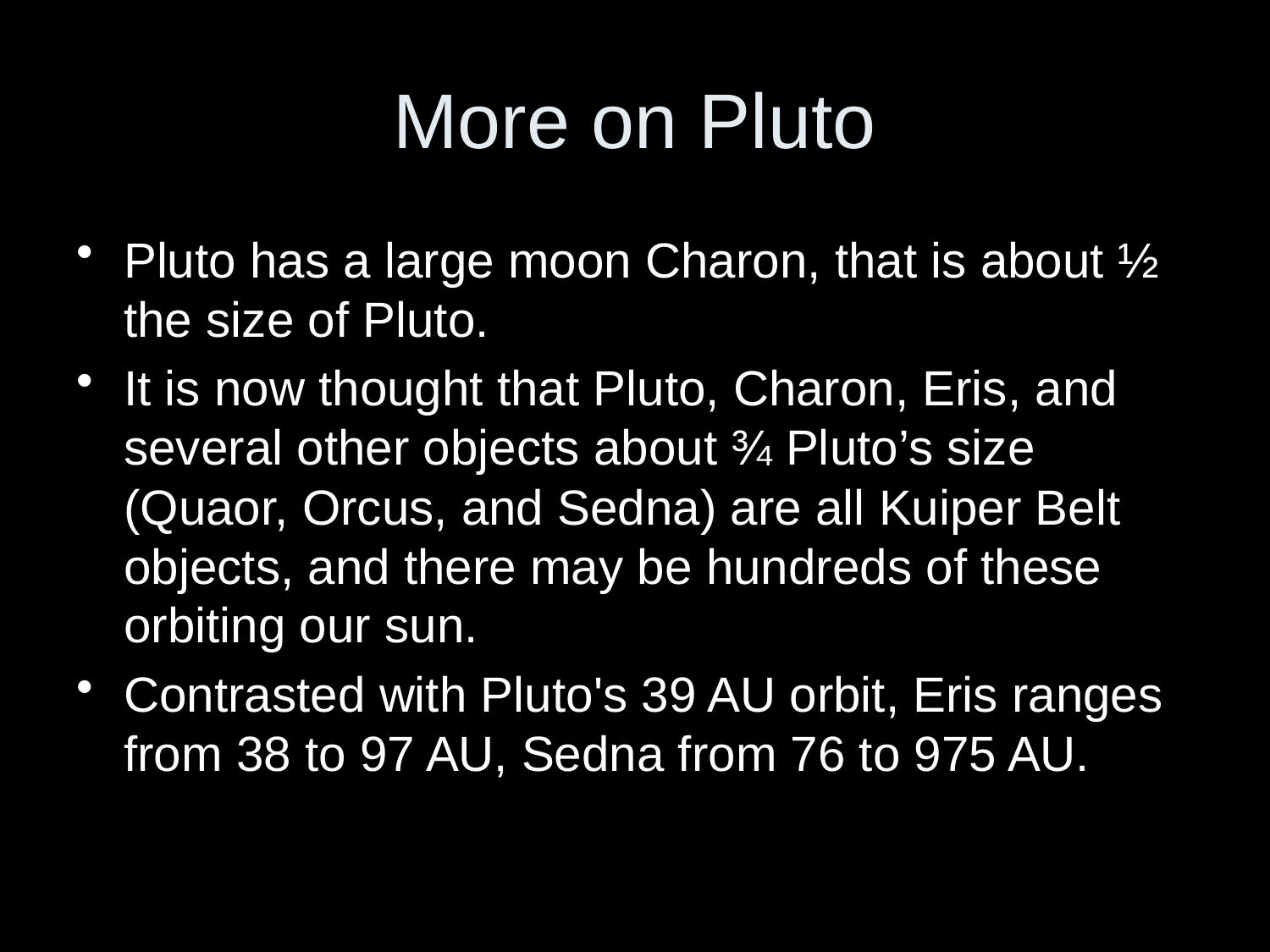

# More on Pluto
Pluto has a large moon Charon, that is about ½ the size of Pluto.
It is now thought that Pluto, Charon, Eris, and several other objects about ¾ Pluto’s size (Quaor, Orcus, and Sedna) are all Kuiper Belt objects, and there may be hundreds of these orbiting our sun.
Contrasted with Pluto's 39 AU orbit, Eris ranges from 38 to 97 AU, Sedna from 76 to 975 AU.